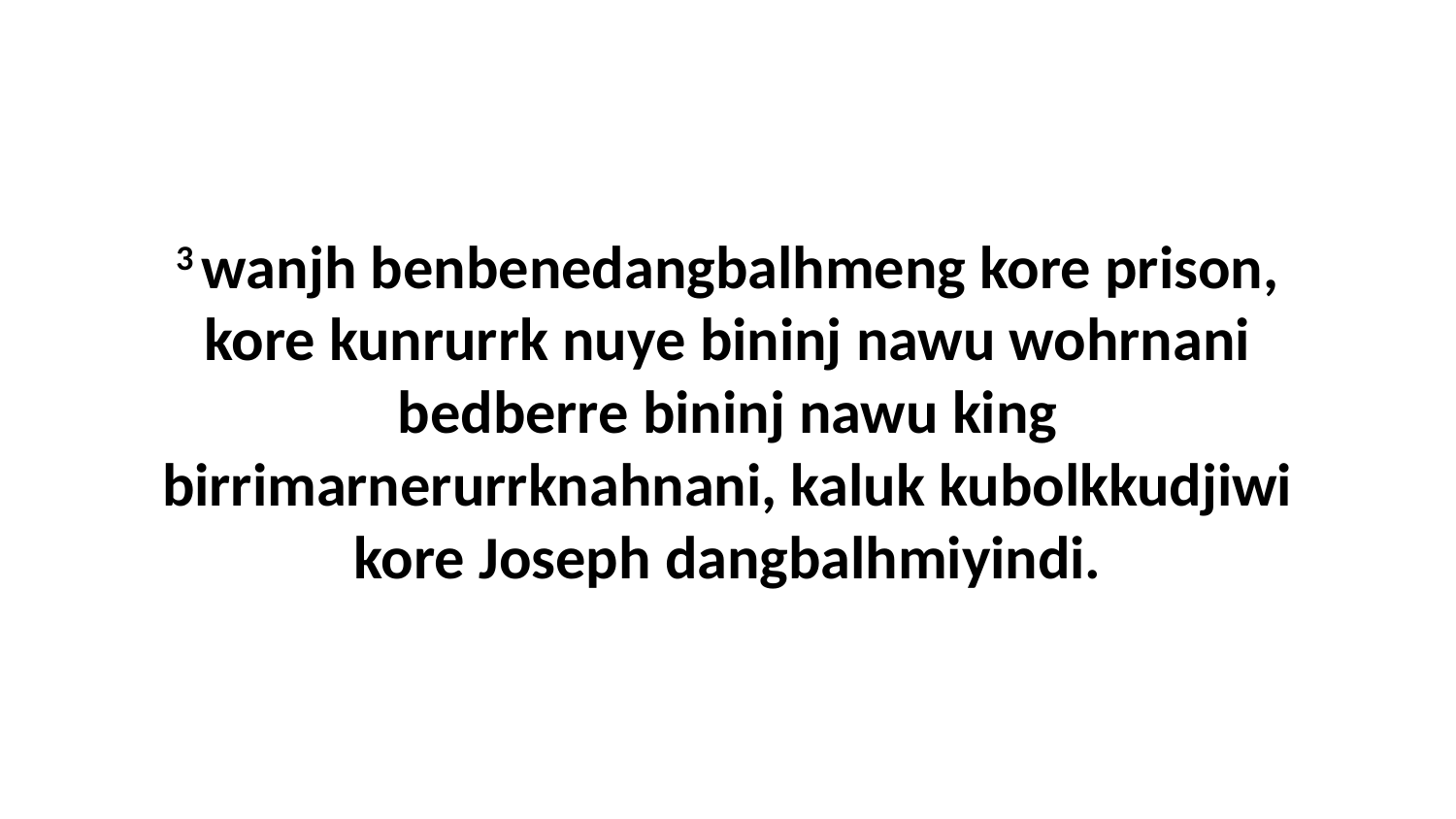

3 wanjh benbenedangbalhmeng kore prison, kore kunrurrk nuye bininj nawu wohrnani bedberre bininj nawu king birrimarnerurrknahnani, kaluk kubolkkudjiwi kore Joseph dangbalhmiyindi.